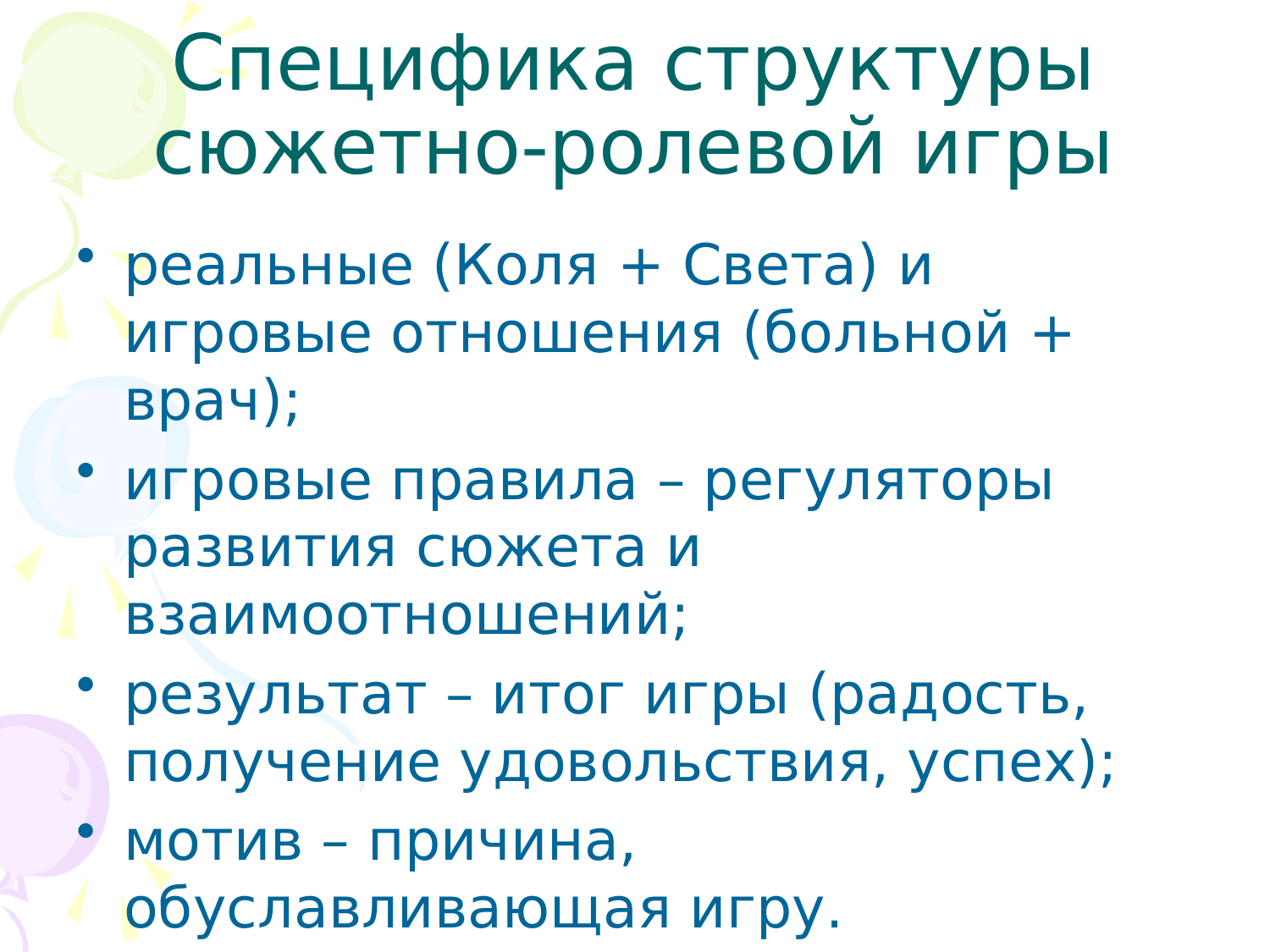

# Специфика структуры сюжетно-ролевой игры
реальные (Коля + Света) и игровые отношения (больной + врач);
игровые правила – регуляторы развития сюжета и взаимоотношений;
результат – итог игры (радость, получение удовольствия, успех);
мотив – причина, обуславливающая игру.